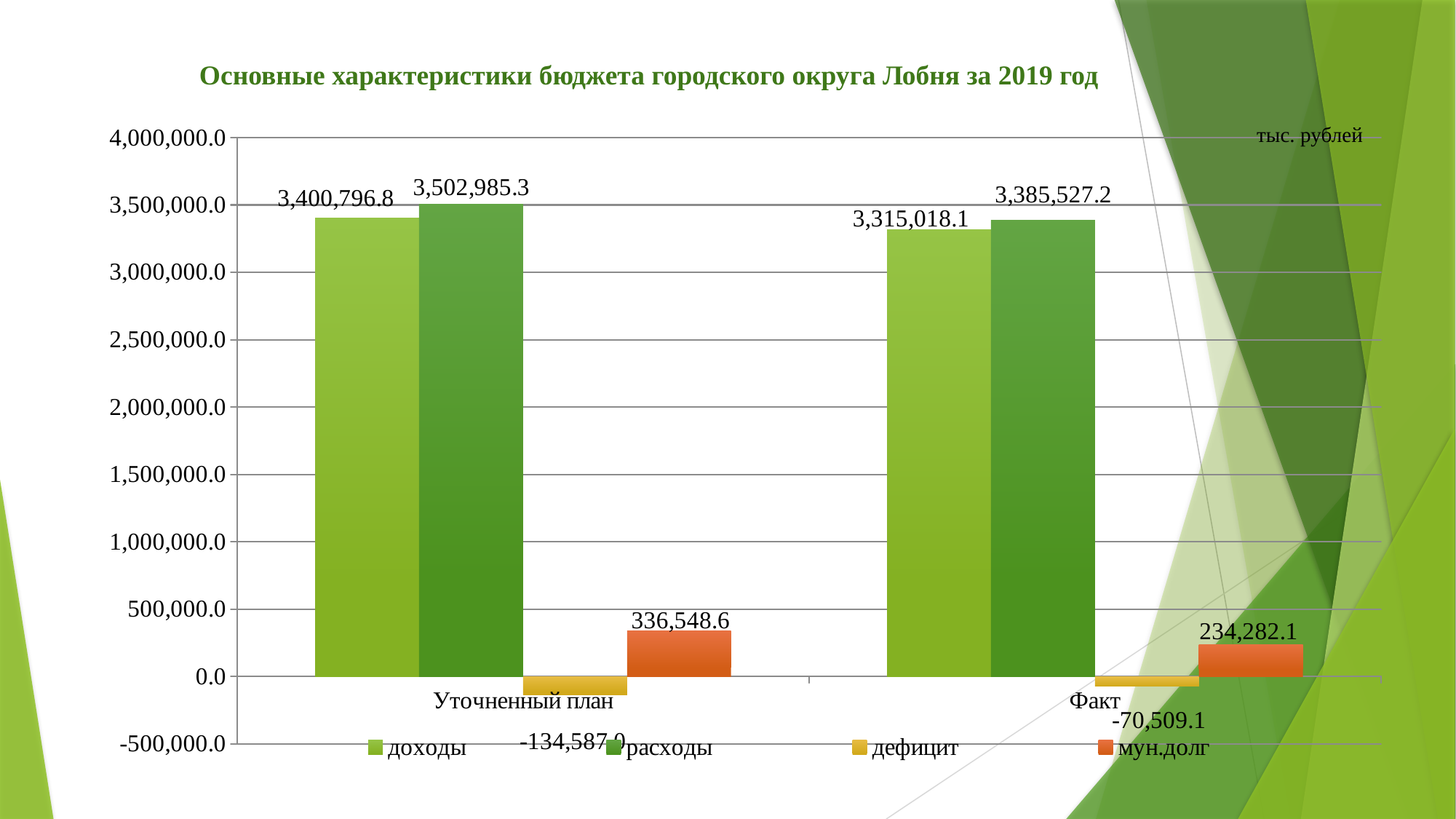

# Основные характеристики бюджета городского округа Лобня за 2019 год

### Chart

| Category | доходы | расходы | дефицит | мун.долг |
|---|---|---|---|---|
| Уточненный план | 3400796.8 | 3502985.3 | -134587.0 | 336548.6 |
| Факт | 3315018.1 | 3385527.2 | -70509.1 | 234282.1 |
тыс. рублей